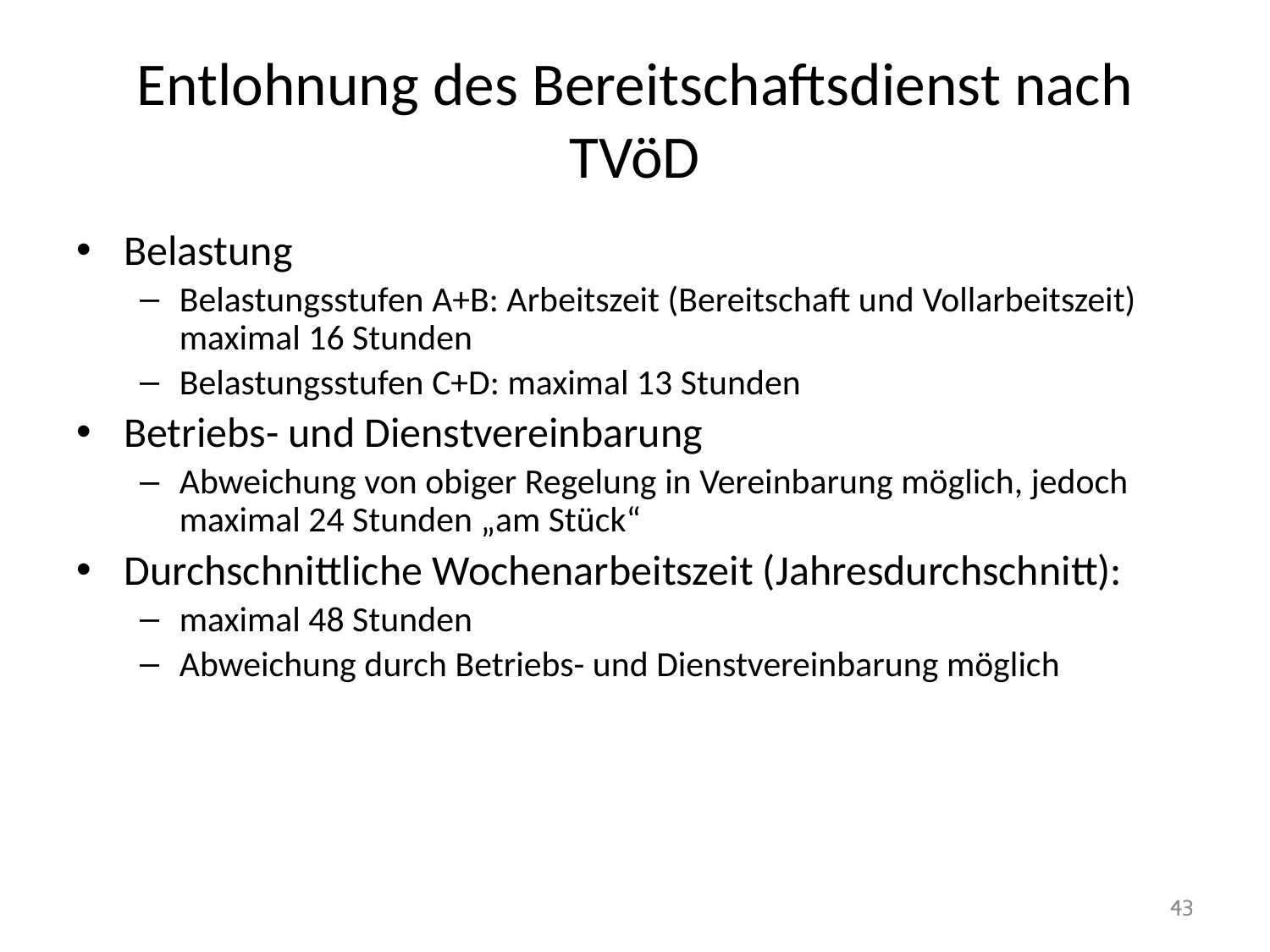

# Entlohnung des Bereitschaftsdienst nach TVöD
Belastung
Belastungsstufen A+B: Arbeitszeit (Bereitschaft und Vollarbeitszeit) maximal 16 Stunden
Belastungsstufen C+D: maximal 13 Stunden
Betriebs- und Dienstvereinbarung
Abweichung von obiger Regelung in Vereinbarung möglich, jedoch maximal 24 Stunden „am Stück“
Durchschnittliche Wochenarbeitszeit (Jahresdurchschnitt):
maximal 48 Stunden
Abweichung durch Betriebs- und Dienstvereinbarung möglich

43